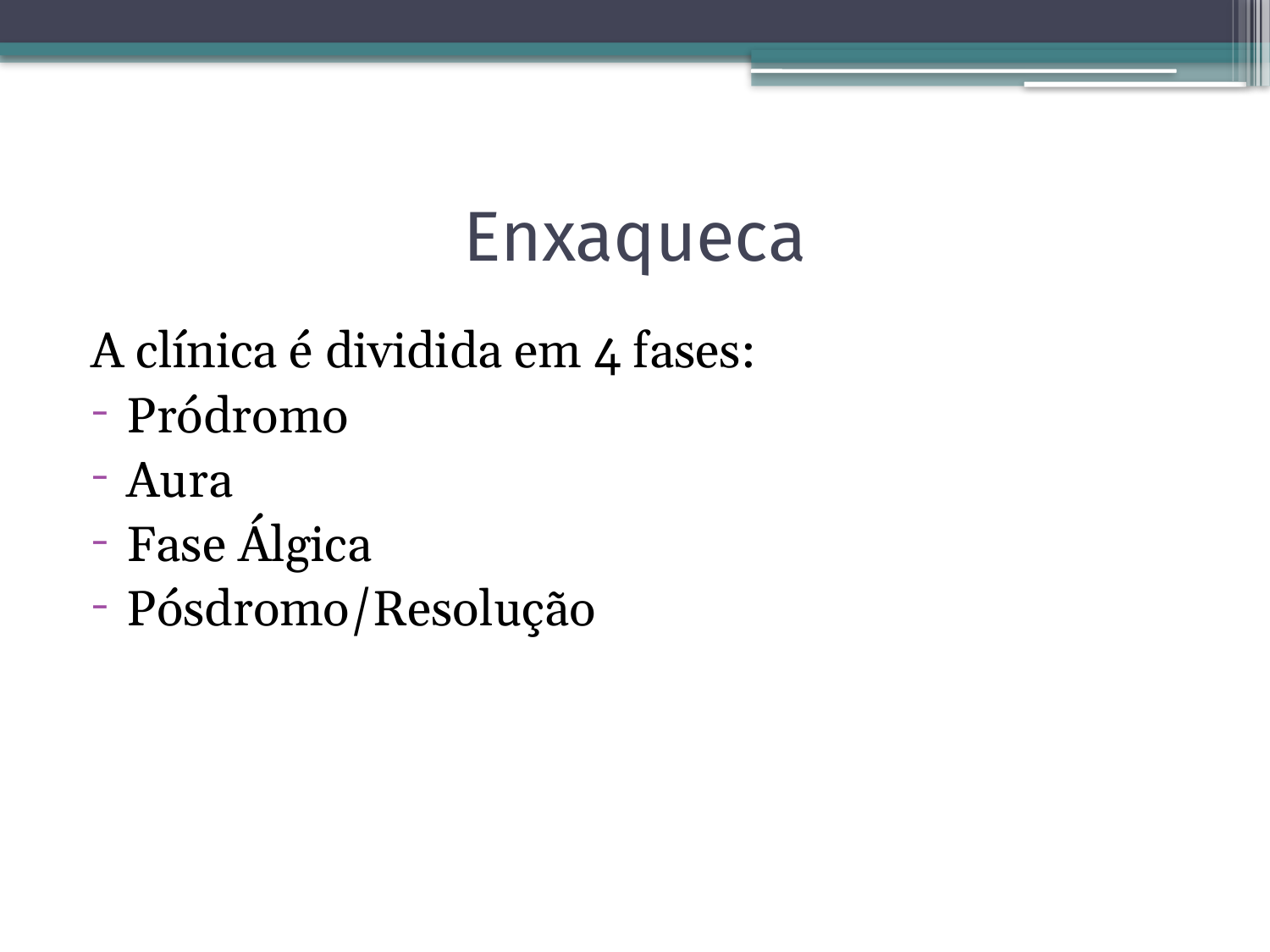

# Enxaqueca
A clínica é dividida em 4 fases:
Pródromo
Aura
Fase Álgica
Pósdromo/Resolução